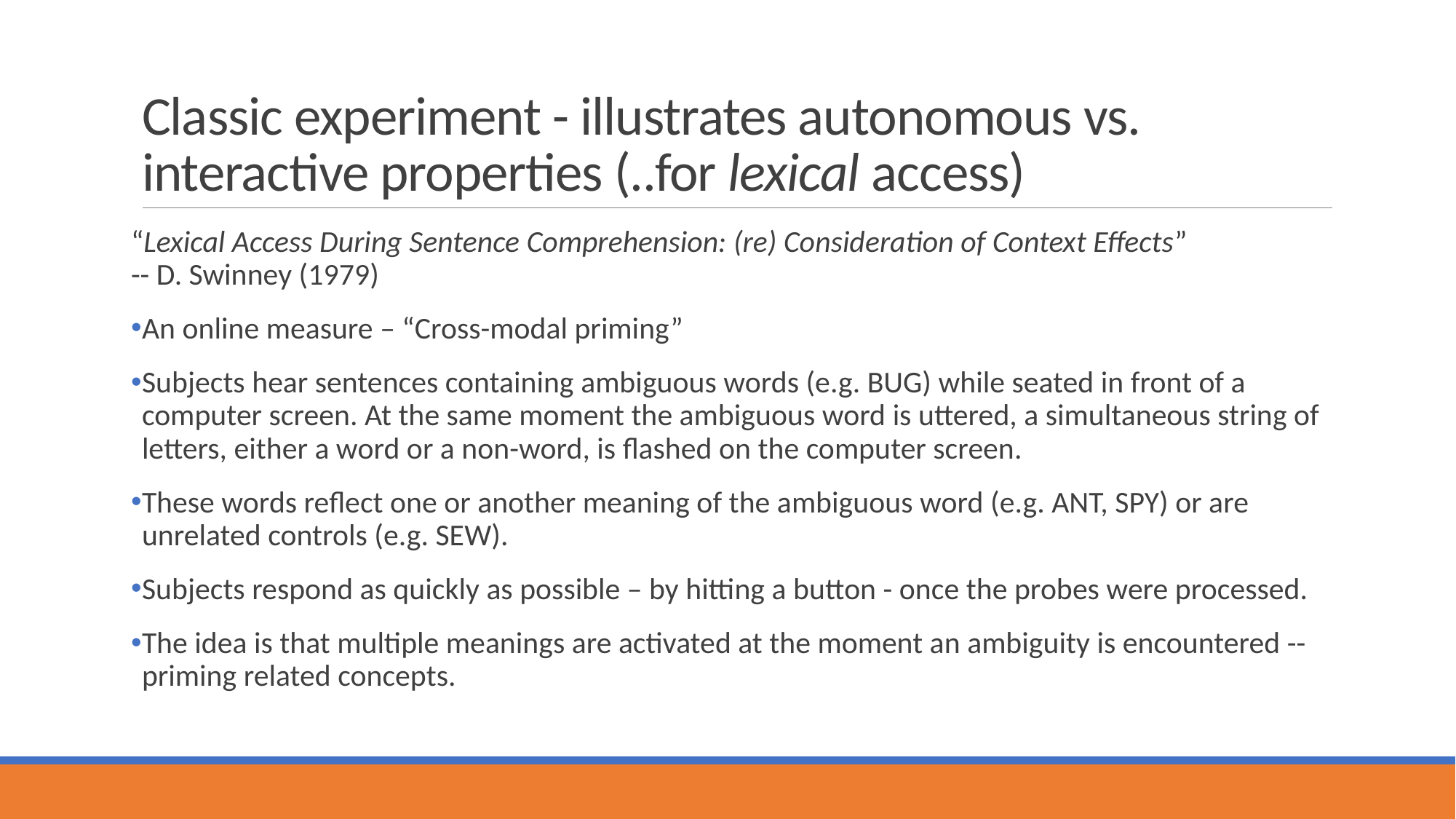

# Classic experiment - illustrates autonomous vs. interactive properties (..for lexical access)
“Lexical Access During Sentence Comprehension: (re) Consideration of Context Effects”                   -- D. Swinney (1979)
An online measure – “Cross-modal priming”
Subjects hear sentences containing ambiguous words (e.g. BUG) while seated in front of a computer screen. At the same moment the ambiguous word is uttered, a simultaneous string of letters, either a word or a non-word, is flashed on the computer screen.
These words reflect one or another meaning of the ambiguous word (e.g. ANT, SPY) or are unrelated controls (e.g. SEW).
Subjects respond as quickly as possible – by hitting a button - once the probes were processed.
The idea is that multiple meanings are activated at the moment an ambiguity is encountered -- priming related concepts.